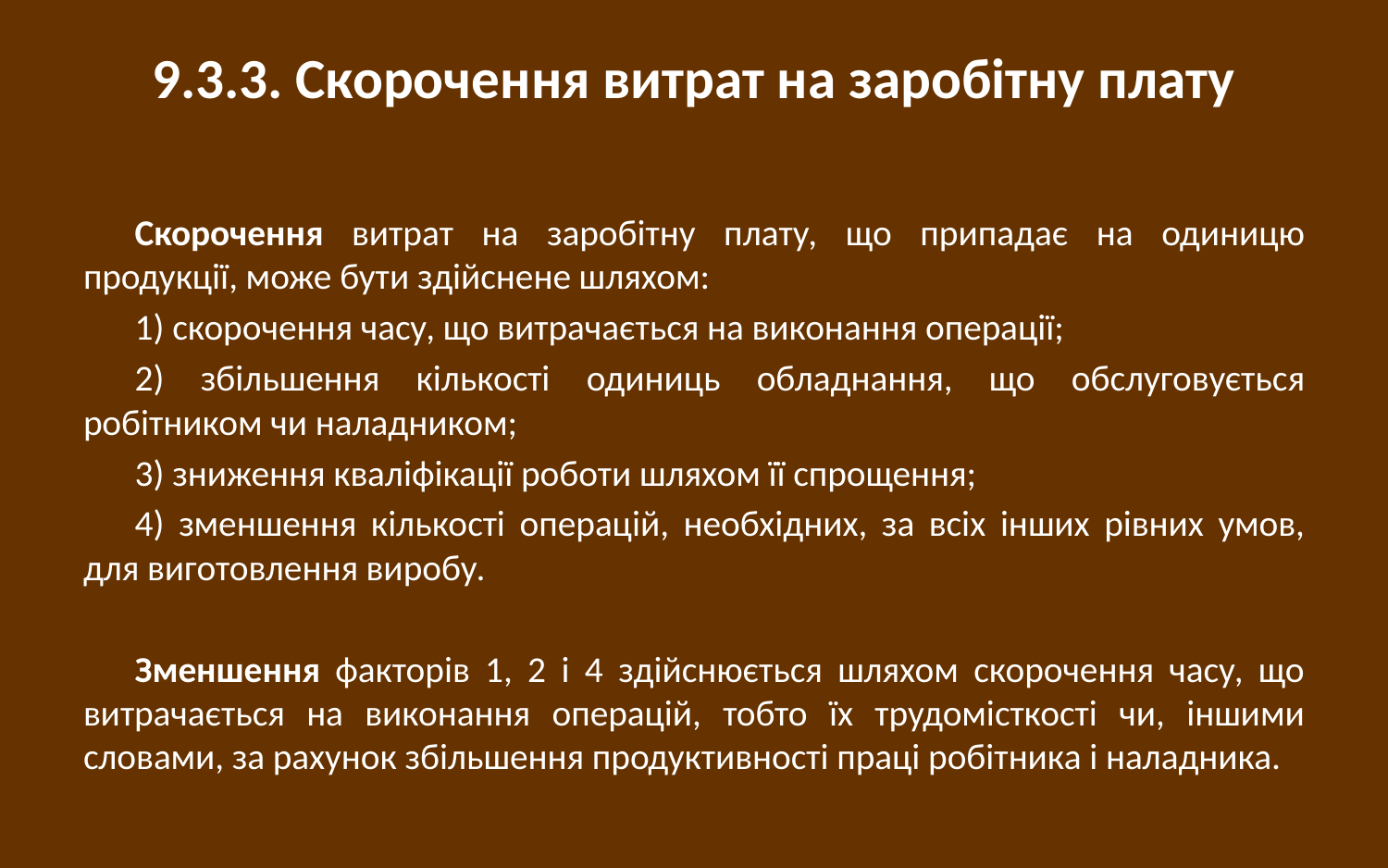

# 9.3.3. Скорочення витрат на заробітну плату
Скорочення витрат на заробітну плату, що припадає на одиницю продукції, може бути здійснене шляхом:
1) скорочення часу, що витрачається на виконання операції;
2) збільшення кількості одиниць обладнання, що обслуговується робітником чи наладником;
3) зниження кваліфікації роботи шляхом її спрощення;
4) зменшення кількості операцій, необхідних, за всіх інших рівних умов, для виготовлення виробу.

Зменшення факторів 1, 2 і 4 здійснюється шляхом скорочення часу, що витрачається на виконання операцій, тобто їх трудомісткості чи, іншими словами, за рахунок збільшення продуктивності праці робітника і наладника.